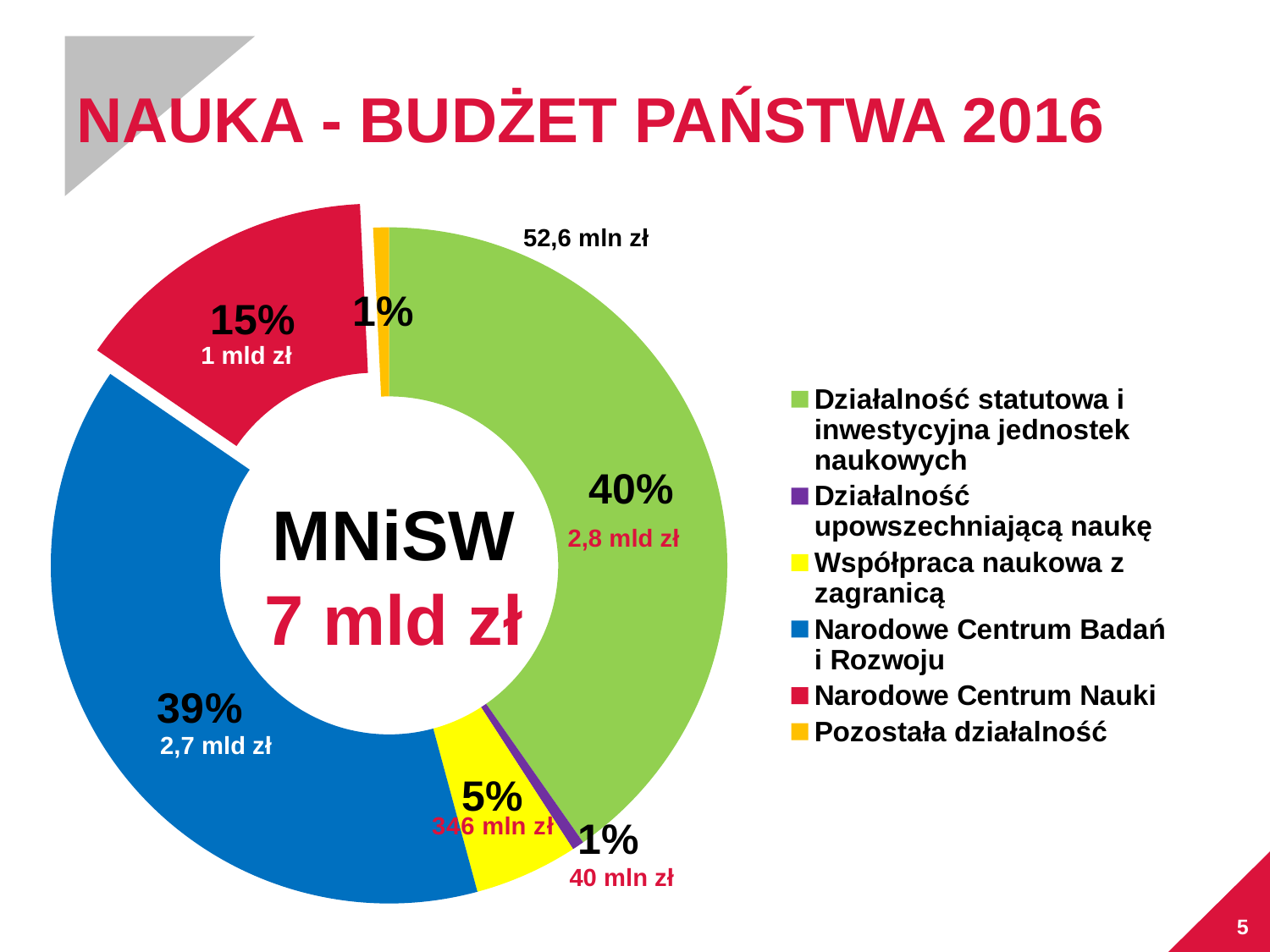

# NAUKA - BUDŻET PAŃSTWA 2016

### Chart

| Category |  |
|---|---|
| Działalność statutowa i inwestycyjna jednostek naukowych | 2818512000.0 |
| Działalność upowszechniającą naukę | 40036000.0 |
| Współpraca naukowa z zagranicą | 346061000.0 |
| Narodowe Centrum Badań i Rozwoju | 2714666000.0 |
| Narodowe Centrum Nauki | 1026291000.0 |
| Pozostała działalność | 52574000.0 |
52,6 mln zł
1 mld zł

MNiSW
7 mld zł

2,8 mld zł
2,7 mld zł

1%

      40 mln zł
5